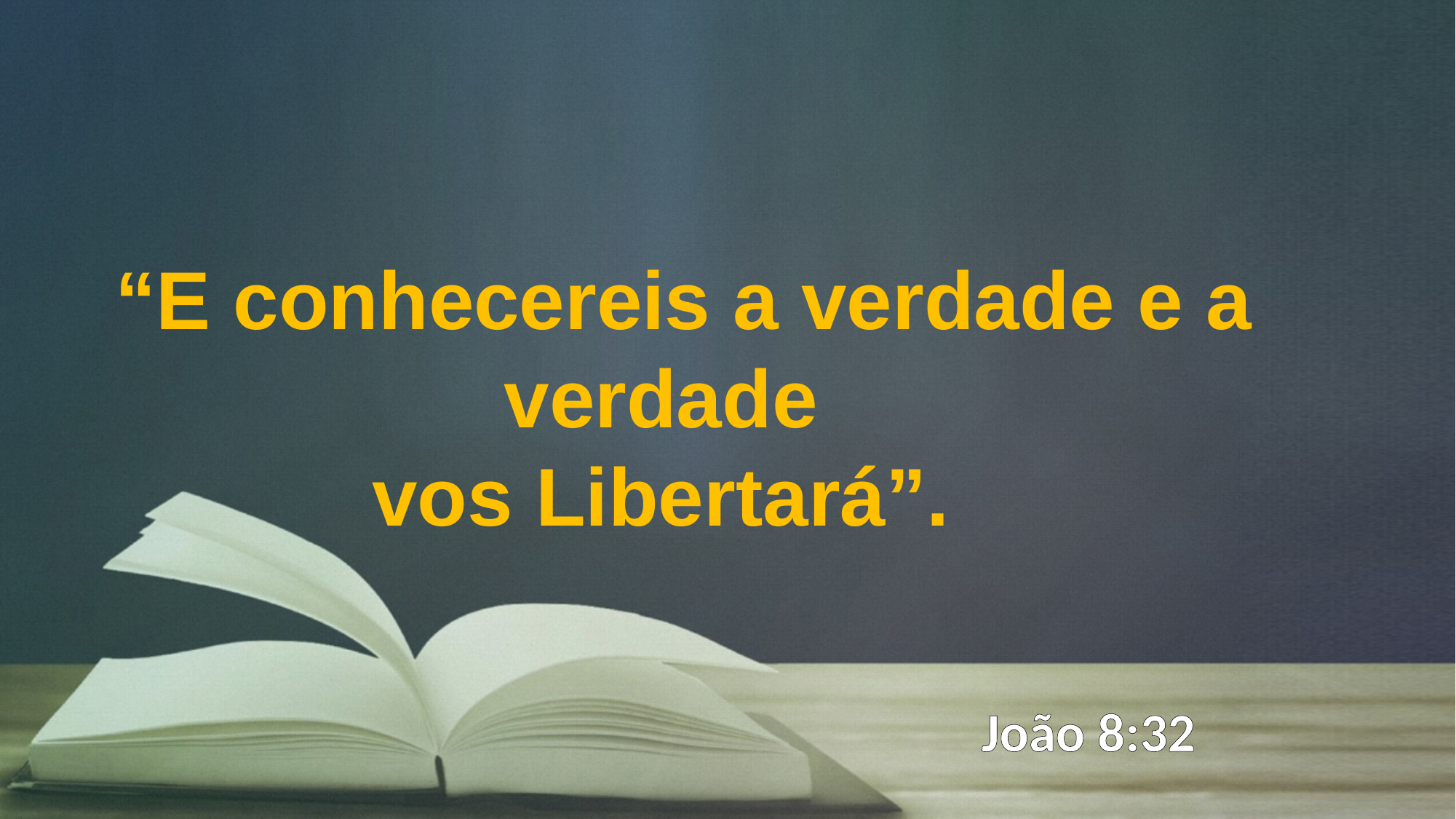

“E conhecereis a verdade e a verdade
vos Libertará”.
João 8:32